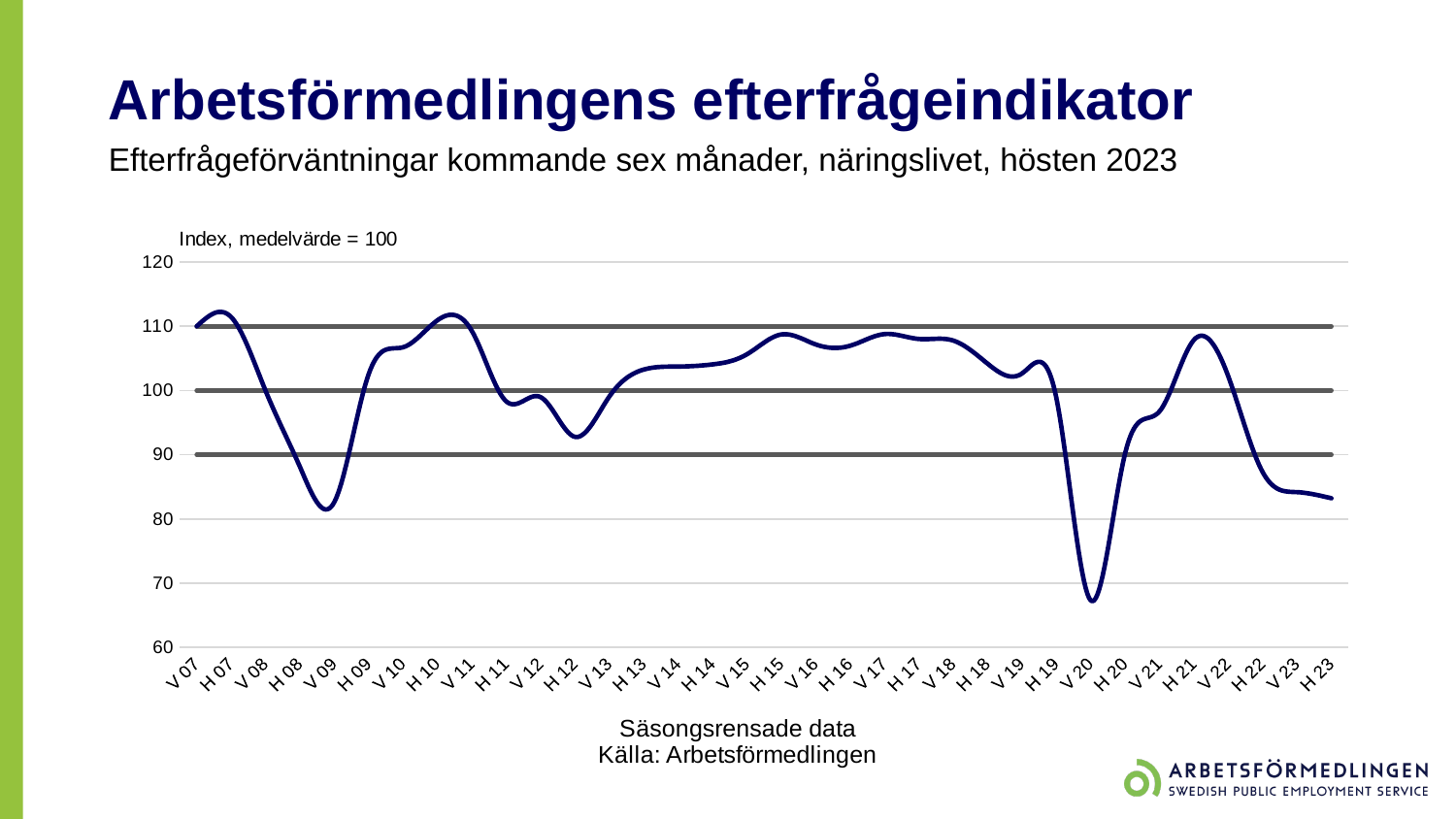

Arbetsförmedlingens efterfrågeindikator
Efterfrågeförväntningar kommande sex månader, näringslivet, hösten 2023

### Chart

| Category | Mycket svagare än normalt | Normalt | Mycket starkare än normalt | Arbetsförmedlingens efterfrågeindikator |
|---|---|---|---|---|
| V 07 | 90.0 | 100.0 | 110.0 | 110.01 |
| H 07 | 90.0 | 100.0 | 110.0 | 111.45 |
| V 08 | 90.0 | 100.0 | 110.0 | 99.99 |
| H 08 | 90.0 | 100.0 | 110.0 | 88.13 |
| V 09 | 90.0 | 100.0 | 110.0 | 82.63 |
| H 09 | 90.0 | 100.0 | 110.0 | 102.57 |
| V 10 | 90.0 | 100.0 | 110.0 | 106.74 |
| H 10 | 90.0 | 100.0 | 110.0 | 110.94 |
| V 11 | 90.0 | 100.0 | 110.0 | 109.29 |
| H 11 | 90.0 | 100.0 | 110.0 | 98.32 |
| V 12 | 90.0 | 100.0 | 110.0 | 98.98 |
| H 12 | 90.0 | 100.0 | 110.0 | 92.79 |
| V 13 | 90.0 | 100.0 | 110.0 | 99.07 |
| H 13 | 90.0 | 100.0 | 110.0 | 103.27 |
| V 14 | 90.0 | 100.0 | 110.0 | 103.74 |
| H 14 | 90.0 | 100.0 | 110.0 | 104.07 |
| V 15 | 90.0 | 100.0 | 110.0 | 105.64 |
| H 15 | 90.0 | 100.0 | 110.0 | 108.73 |
| V 16 | 90.0 | 100.0 | 110.0 | 107.19 |
| H 16 | 90.0 | 100.0 | 110.0 | 106.97 |
| V 17 | 90.0 | 100.0 | 110.0 | 108.79 |
| H 17 | 90.0 | 100.0 | 110.0 | 108.03 |
| V 18 | 90.0 | 100.0 | 110.0 | 107.79 |
| H 18 | 90.0 | 100.0 | 110.0 | 104.2 |
| V 19 | 90.0 | 100.0 | 110.0 | 102.65 |
| H 19 | 90.0 | 100.0 | 110.0 | 98.91 |
| V 20 | 90.0 | 100.0 | 110.0 | 67.33 |
| H 20 | 90.0 | 100.0 | 110.0 | 90.19 |
| V 21 | 90.0 | 100.0 | 110.0 | 96.74 |
| H 21 | 90.0 | 100.0 | 110.0 | 107.86 |
| V 22 | 90.0 | 100.0 | 110.0 | 102.25 |
| H 22 | 90.0 | 100.0 | 110.0 | 87.32 |
| V 23 | 90.0 | 100.0 | 110.0 | 84.18 |
| H 23 | 90.0 | 100.0 | 110.0 | 83.23 |